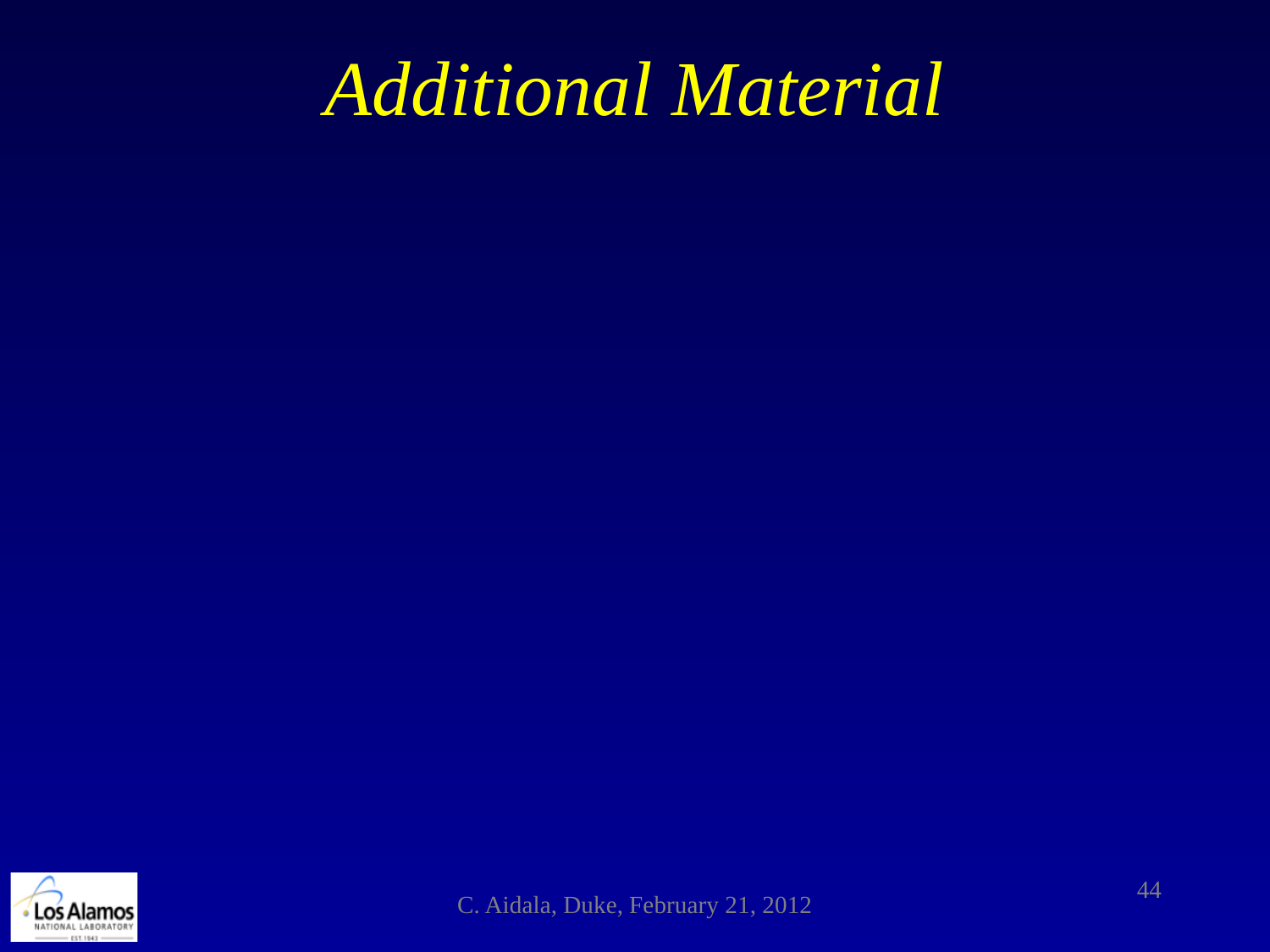

# Additional Material
44
C. Aidala, Duke, February 21, 2012